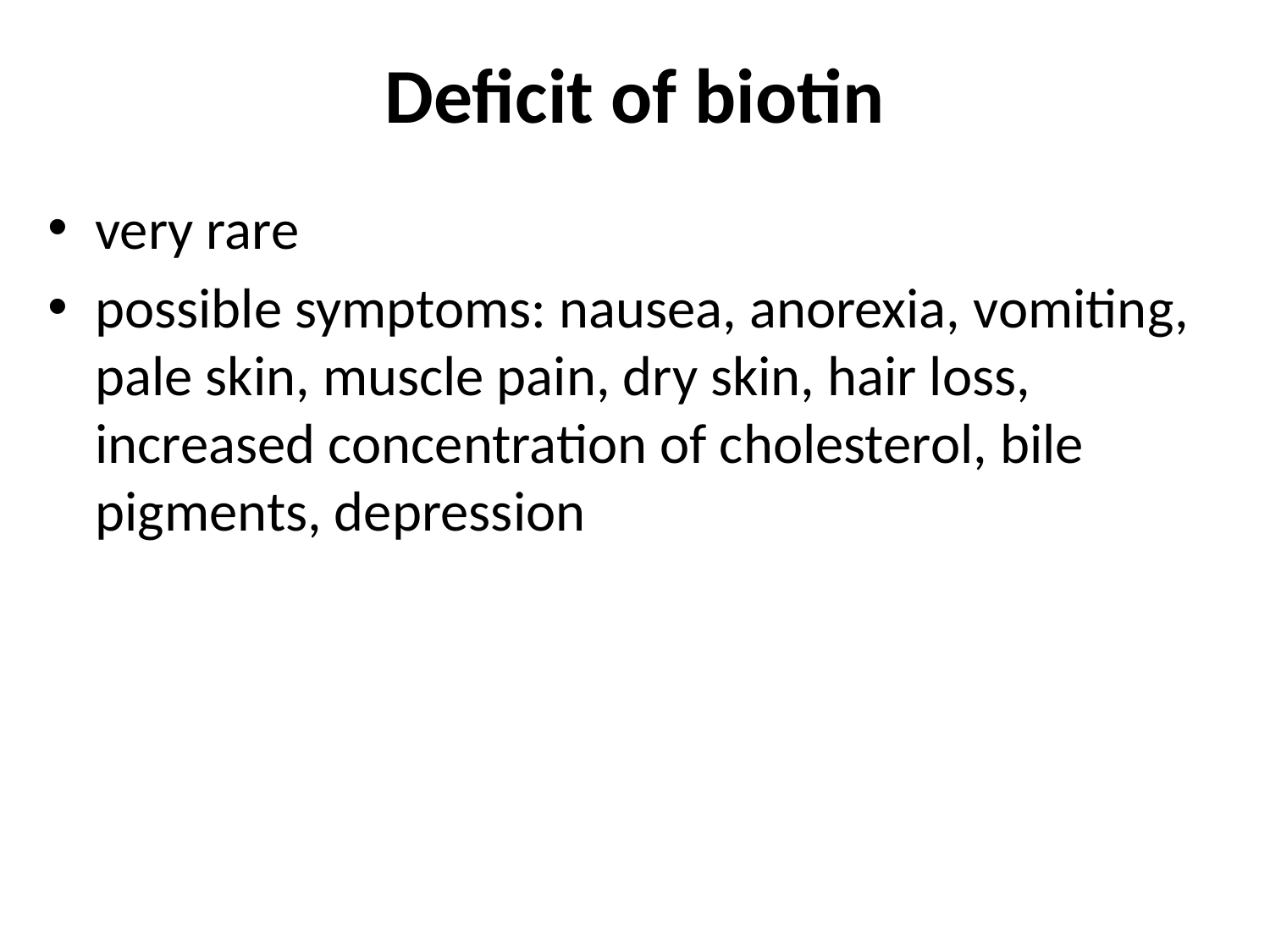

# Deficit of biotin
very rare
possible symptoms: nausea, anorexia, vomiting, pale skin, muscle pain, dry skin, hair loss, increased concentration of cholesterol, bile pigments, depression